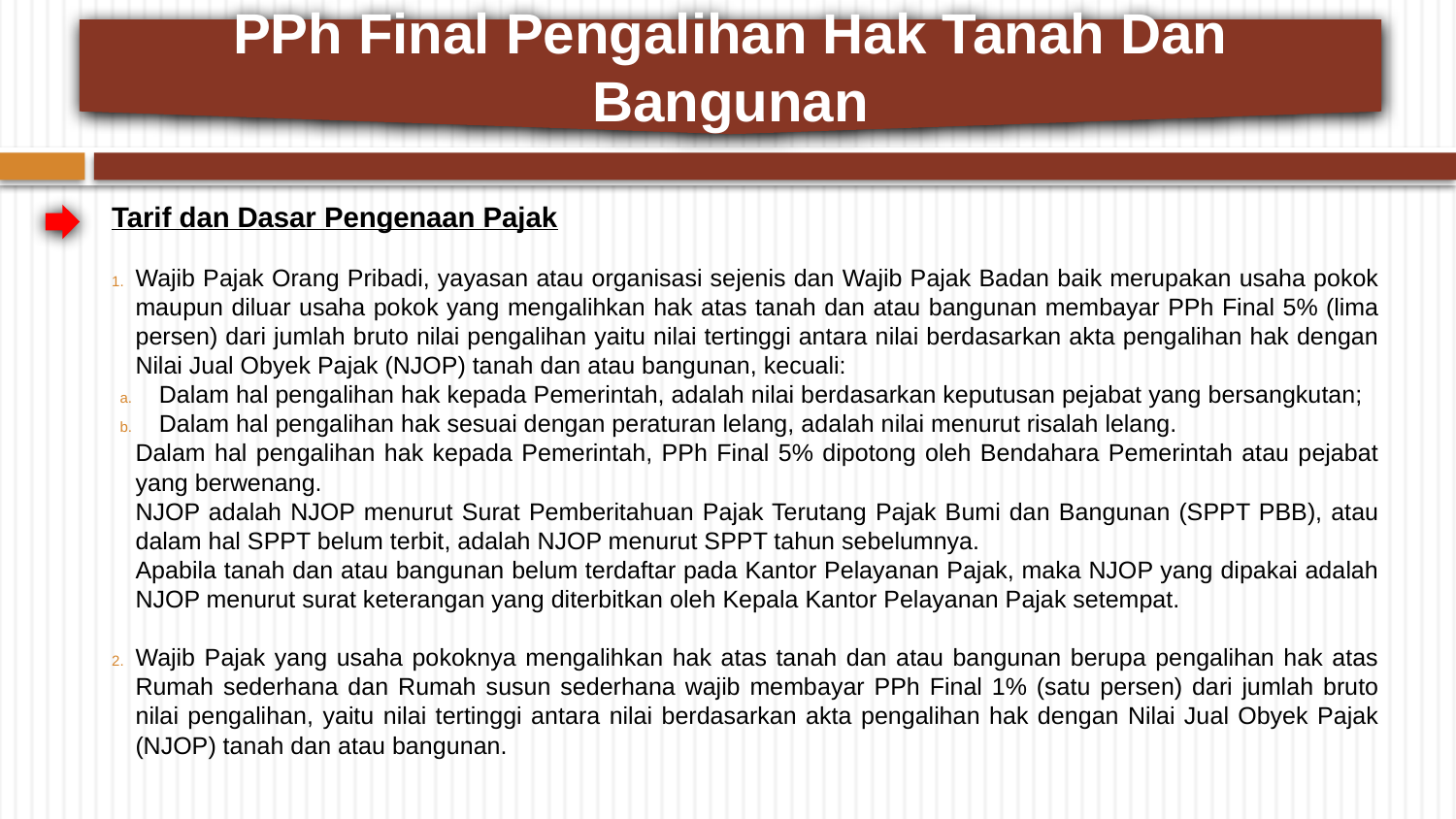

PPh Final Pengalihan Hak Tanah Dan Bangunan

Tarif dan Dasar Pengenaan Pajak

Wajib Pajak Orang Pribadi, yayasan atau organisasi sejenis dan Wajib Pajak Badan baik merupakan usaha pokok maupun diluar usaha pokok yang mengalihkan hak atas tanah dan atau bangunan membayar PPh Final 5% (lima persen) dari jumlah bruto nilai pengalihan yaitu nilai tertinggi antara nilai berdasarkan akta pengalihan hak dengan Nilai Jual Obyek Pajak (NJOP) tanah dan atau bangunan, kecuali:
Dalam hal pengalihan hak kepada Pemerintah, adalah nilai berdasarkan keputusan pejabat yang bersangkutan;
Dalam hal pengalihan hak sesuai dengan peraturan lelang, adalah nilai menurut risalah lelang.
Dalam hal pengalihan hak kepada Pemerintah, PPh Final 5% dipotong oleh Bendahara Pemerintah atau pejabat yang berwenang.
NJOP adalah NJOP menurut Surat Pemberitahuan Pajak Terutang Pajak Bumi dan Bangunan (SPPT PBB), atau dalam hal SPPT belum terbit, adalah NJOP menurut SPPT tahun sebelumnya.
Apabila tanah dan atau bangunan belum terdaftar pada Kantor Pelayanan Pajak, maka NJOP yang dipakai adalah NJOP menurut surat keterangan yang diterbitkan oleh Kepala Kantor Pelayanan Pajak setempat.

Wajib Pajak yang usaha pokoknya mengalihkan hak atas tanah dan atau bangunan berupa pengalihan hak atas Rumah sederhana dan Rumah susun sederhana wajib membayar PPh Final 1% (satu persen) dari jumlah bruto nilai pengalihan, yaitu nilai tertinggi antara nilai berdasarkan akta pengalihan hak dengan Nilai Jual Obyek Pajak (NJOP) tanah dan atau bangunan.